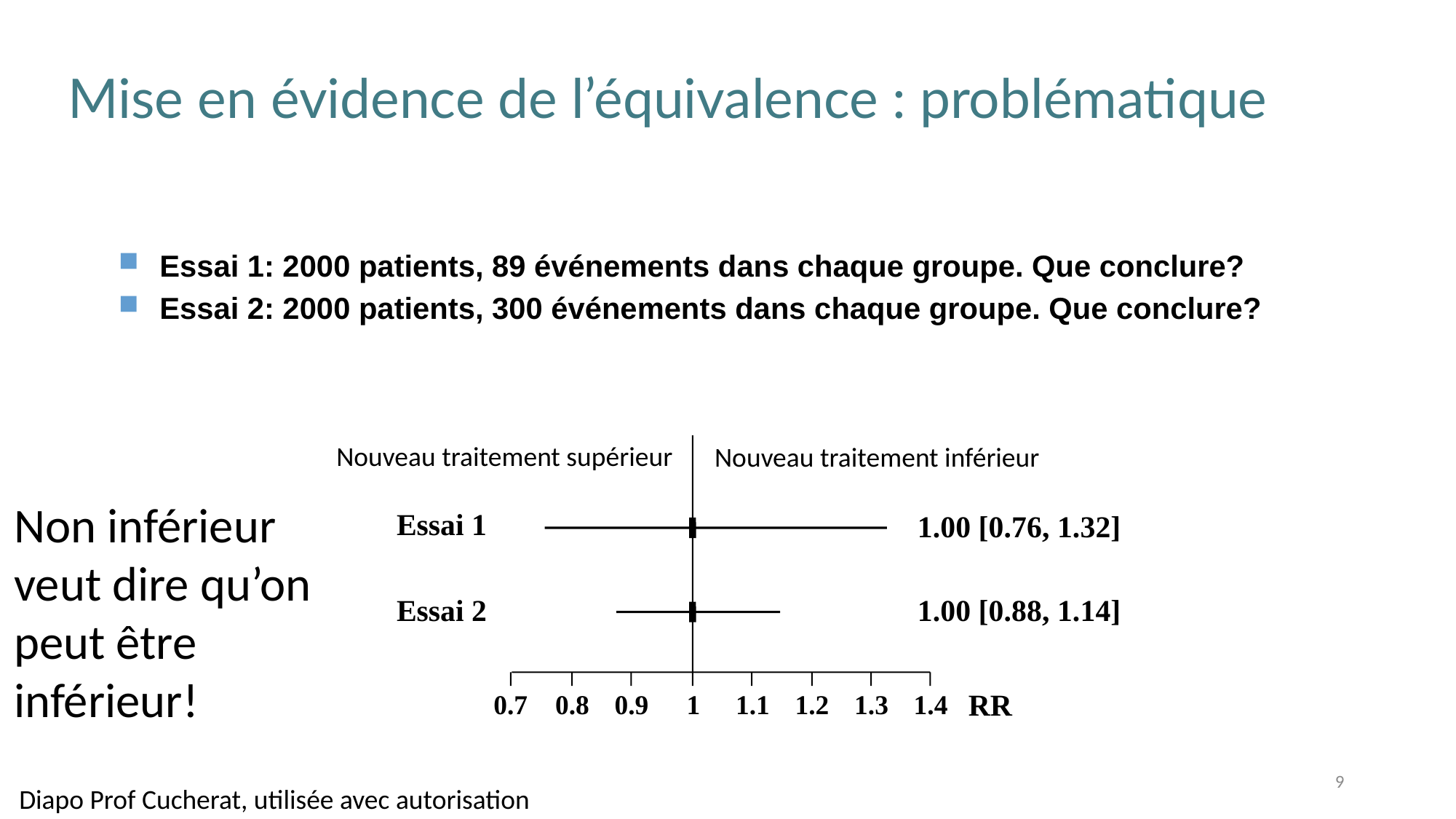

# Mise en évidence de l’équivalence : problématique
Essai 1: 2000 patients, 89 événements dans chaque groupe. Que conclure?
Essai 2: 2000 patients, 300 événements dans chaque groupe. Que conclure?
Nouveau traitement supérieur
Nouveau traitement inférieur

Essai 1
1.00 [0.76, 1.32]
Essai 2
1.00 [0.88, 1.14]
RR
0.7
0.8
0.9
1
1.1
1.2
1.3
1.4
Non inférieur veut dire qu’on peut être inférieur!
9
Diapo Prof Cucherat, utilisée avec autorisation